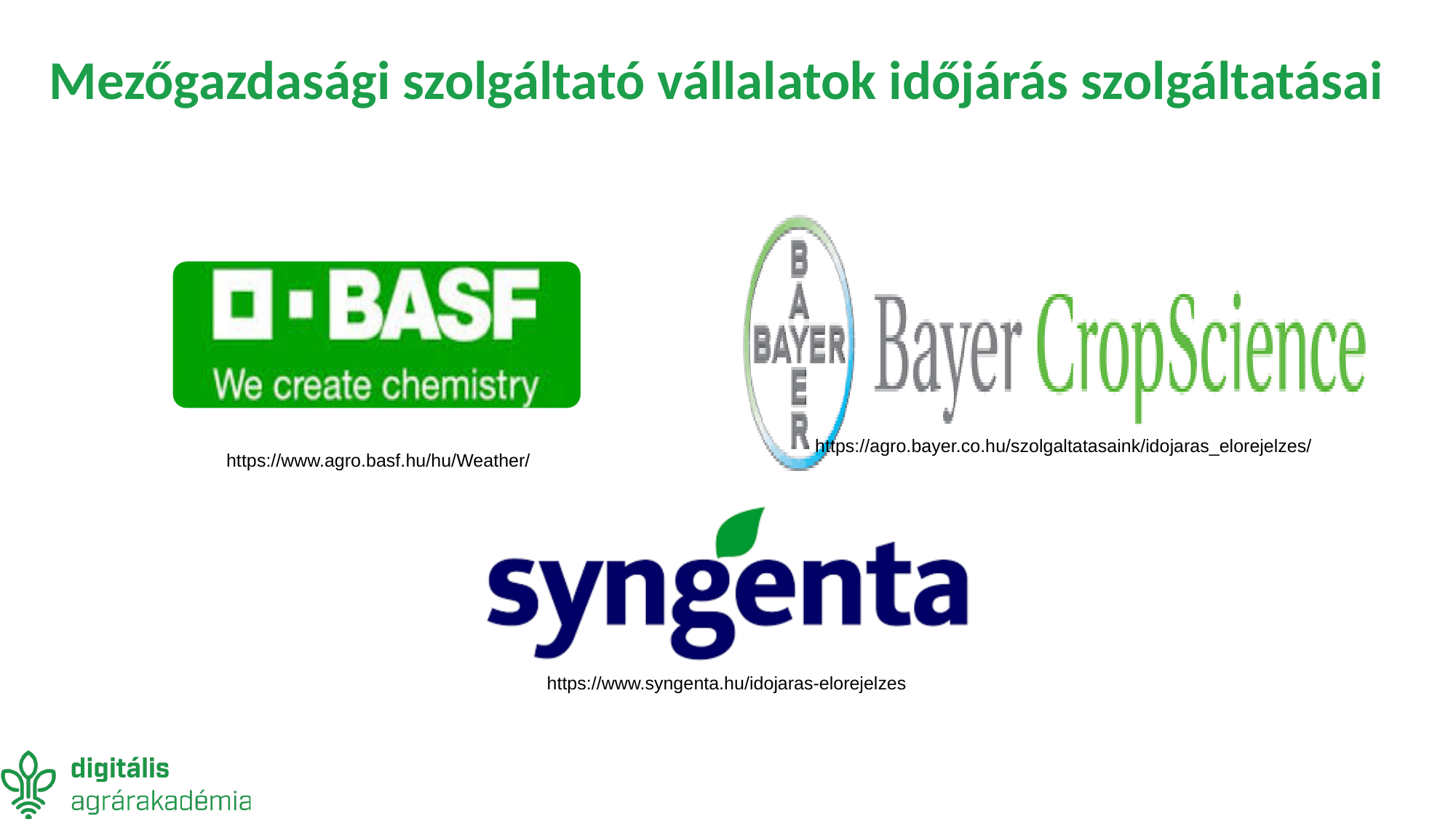

# Mezőgazdasági szolgáltató vállalatok időjárás szolgáltatásai

https://agro.bayer.co.hu/szolgaltatasaink/idojaras_elorejelzes/
https://www.agro.basf.hu/hu/Weather/

https://www.syngenta.hu/idojaras-elorejelzes